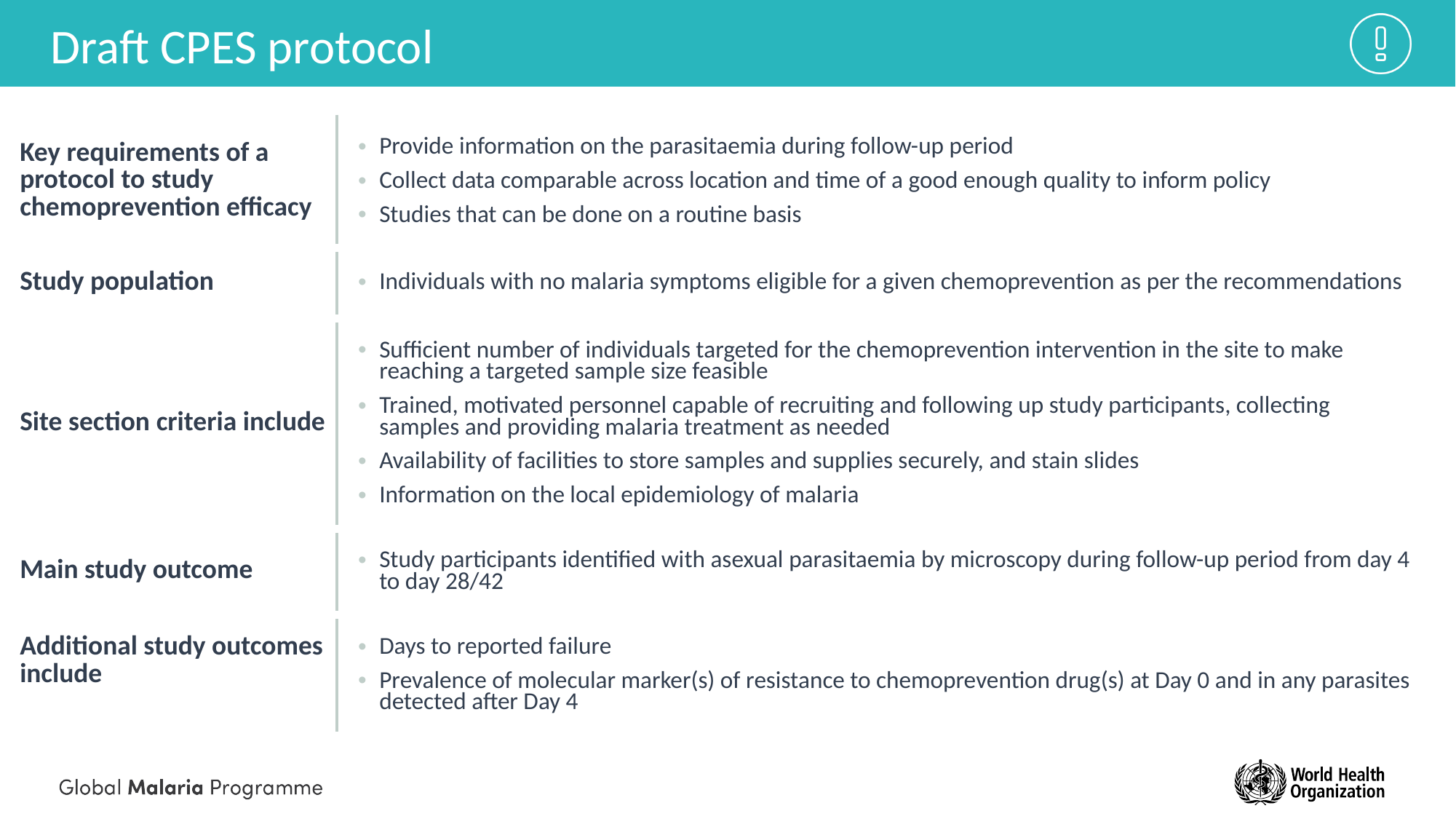

# Draft CPES protocol
| Key requirements of a protocol to study chemoprevention efficacy | Provide information on the parasitaemia during follow-up period Collect data comparable across location and time of a good enough quality to inform policy Studies that can be done on a routine basis |
| --- | --- |
| Study population | Individuals with no malaria symptoms eligible for a given chemoprevention as per the recommendations |
| Site section criteria include | Sufficient number of individuals targeted for the chemoprevention intervention in the site to make reaching a targeted sample size feasible Trained, motivated personnel capable of recruiting and following up study participants, collecting samples and providing malaria treatment as needed Availability of facilities to store samples and supplies securely, and stain slides Information on the local epidemiology of malaria |
| Main study outcome | Study participants identified with asexual parasitaemia by microscopy during follow-up period from day 4 to day 28/42 |
| Additional study outcomes include | Days to reported failure Prevalence of molecular marker(s) of resistance to chemoprevention drug(s) at Day 0 and in any parasites detected after Day 4 |